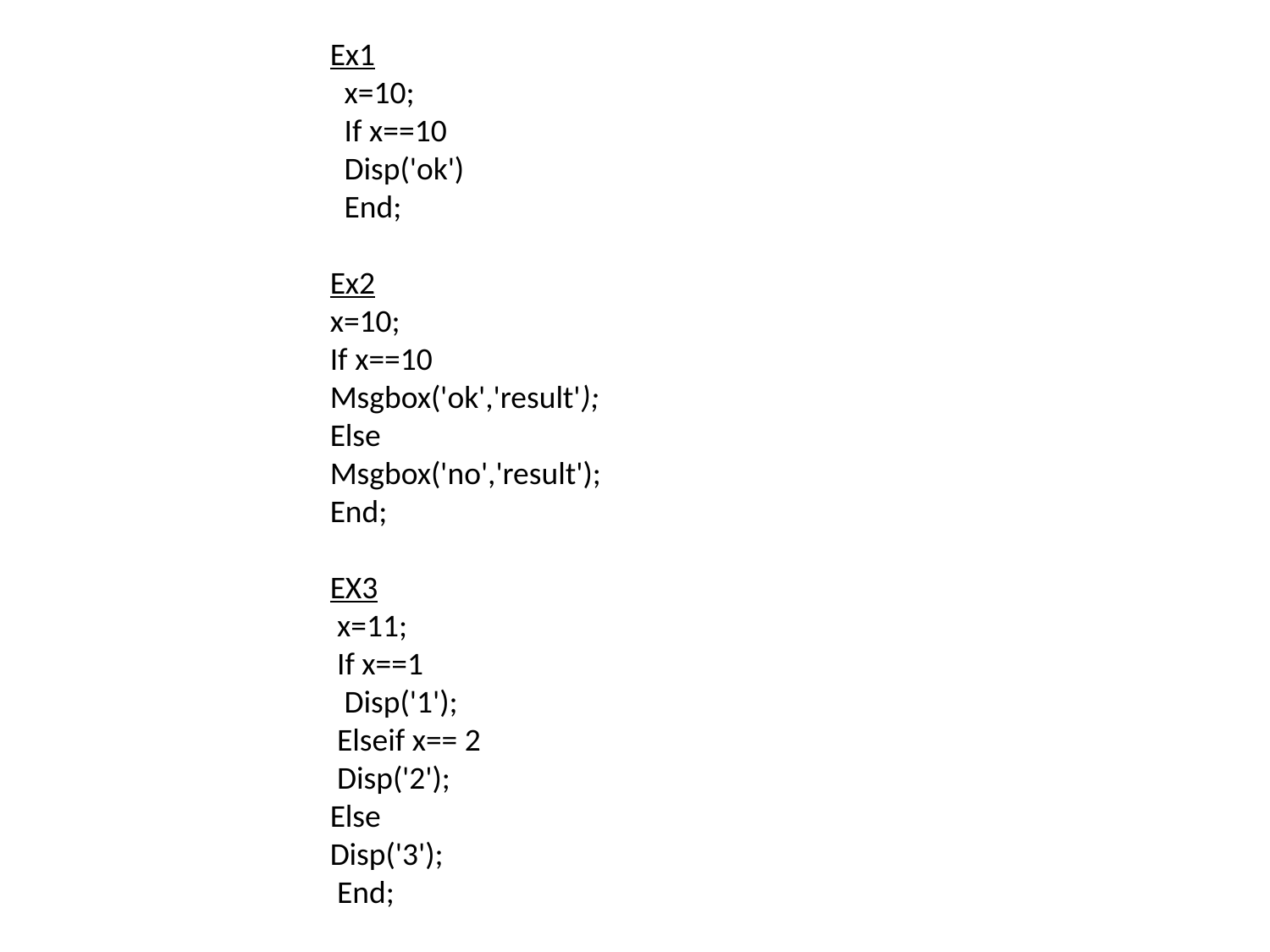

Ex1
  x=10;
  If x==10
  Disp('ok')
  End;

Ex2
x=10;
If x==10
Msgbox('ok','result');
Else
Msgbox('no','result');
End;

EX3
 x=11;
 If x==1
  Disp('1');
 Elseif x== 2
 Disp('2');
Else
Disp('3');
 End;